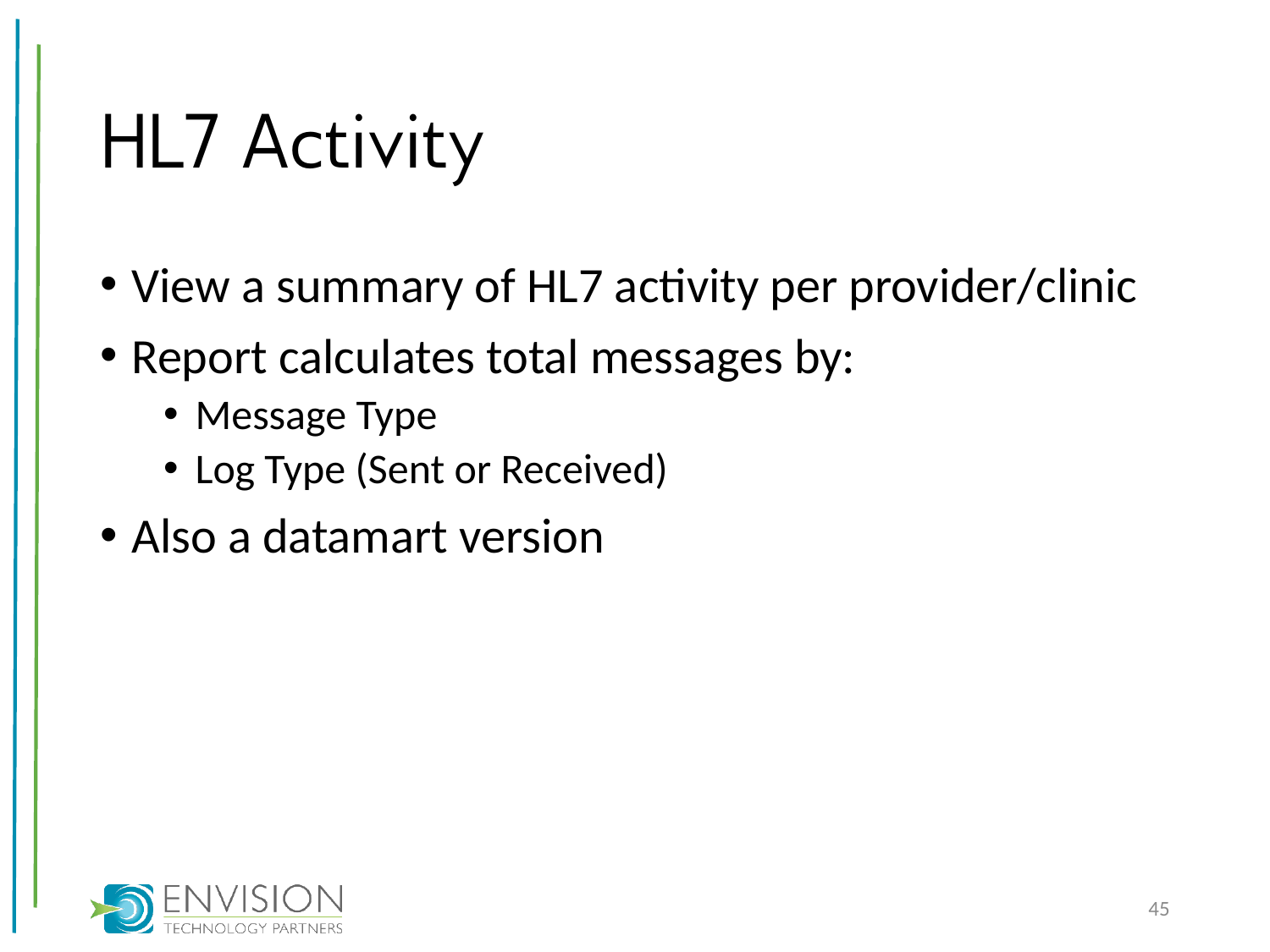

# HL7 Activity
View a summary of HL7 activity per provider/clinic
Report calculates total messages by:
Message Type
Log Type (Sent or Received)
Also a datamart version
45